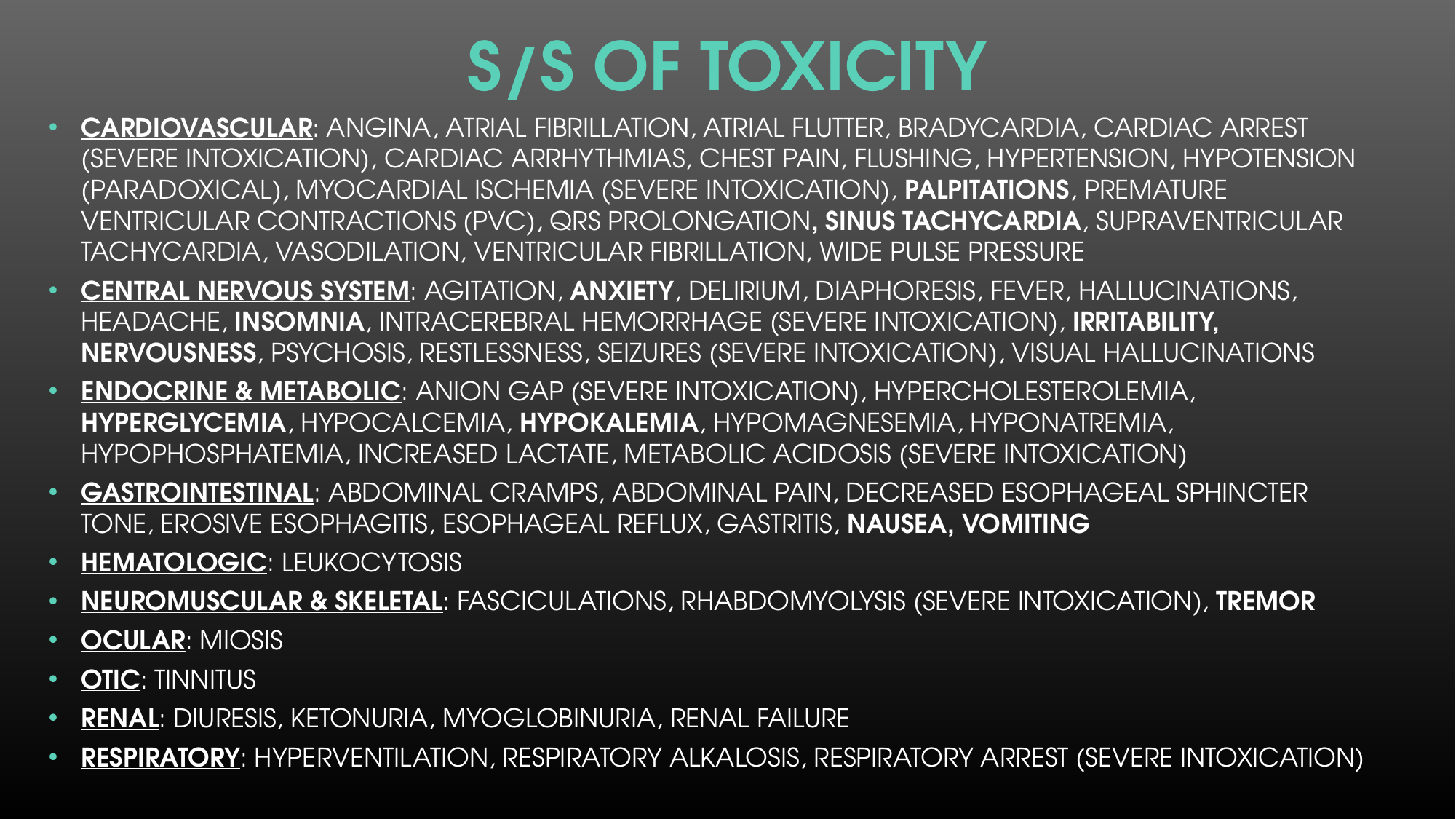

# S/S of toxicity
Cardiovascular: angina, atrial fibrillation, atrial flutter, bradycardia, cardiac arrest (severe intoxication), cardiac arrhythmias, chest pain, flushing, hypertension, hypotension (paradoxical), myocardial ischemia (severe intoxication), palpitations, premature ventricular contractions (PVC), QRS prolongation, sinus tachycardia, supraventricular tachycardia, vasodilation, ventricular fibrillation, wide pulse pressure
Central nervous system: agitation, anxiety, delirium, diaphoresis, fever, hallucinations, headache, insomnia, intracerebral hemorrhage (severe intoxication), irritability, nervousness, psychosis, restlessness, seizures (severe intoxication), visual hallucinations
Endocrine & metabolic: anion gap (severe intoxication), hypercholesterolemia, hyperglycemia, hypocalcemia, hypokalemia, hypomagnesemia, hyponatremia, hypophosphatemia, increased lactate, metabolic acidosis (severe intoxication)
Gastrointestinal: abdominal cramps, abdominal pain, decreased esophageal sphincter tone, erosive esophagitis, esophageal reflux, gastritis, nausea, vomiting
Hematologic: leukocytosis
Neuromuscular & skeletal: fasciculations, rhabdomyolysis (severe intoxication), tremor
Ocular: miosis
Otic: tinnitus
Renal: diuresis, ketonuria, myoglobinuria, renal failure
Respiratory: hyperventilation, respiratory alkalosis, respiratory arrest (severe intoxication)